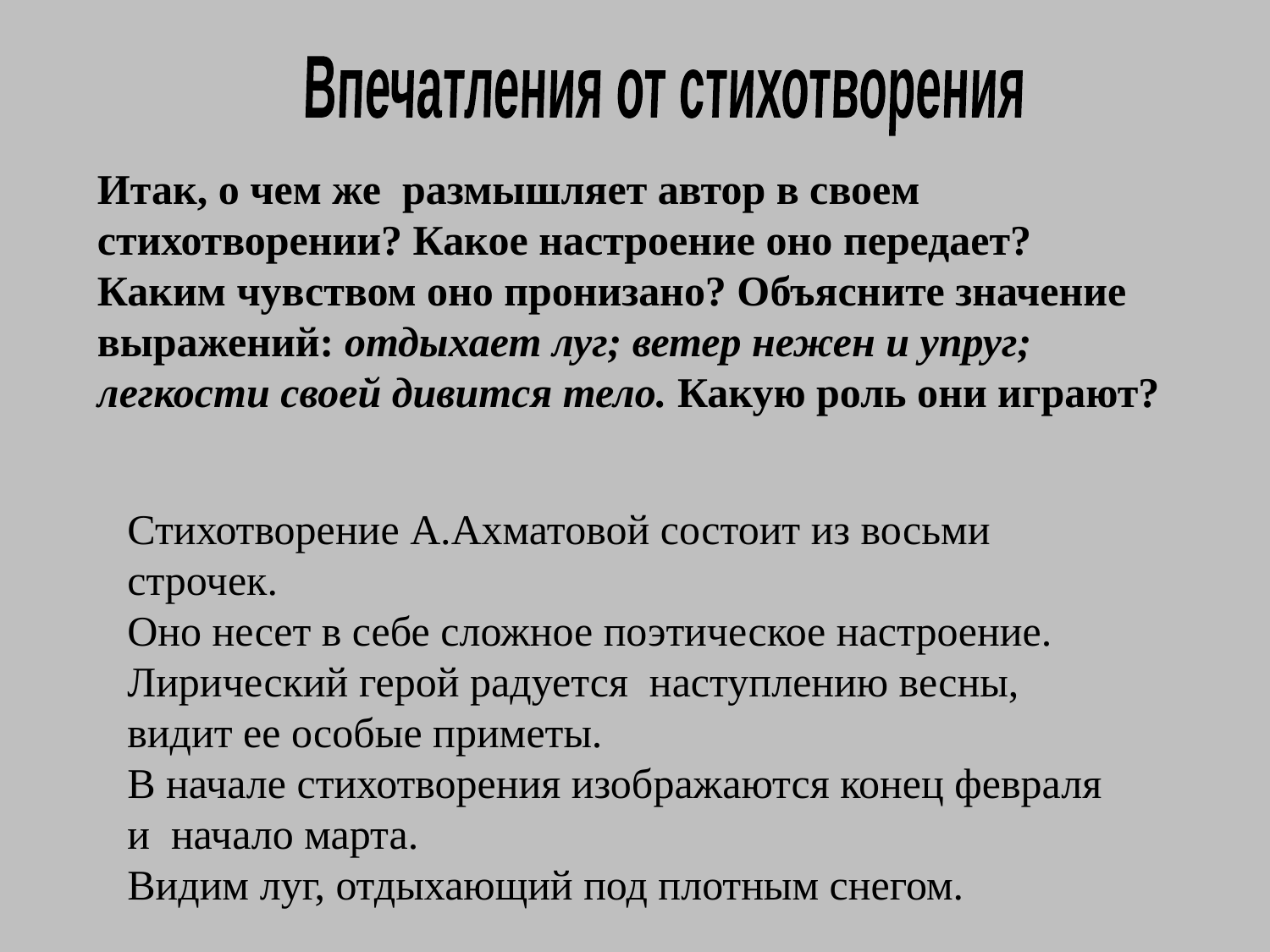

Впечатления от стихотворения
Итак, о чем же  размышляет автор в своем стихотворении? Какое настроение оно передает? Каким чувством оно пронизано? Объясните значение выражений: отдыхает луг; ветер нежен и упруг; легкости своей дивится тело. Какую роль они играют?
Стихотворение А.Ахматовой состоит из восьми строчек.
Оно несет в себе сложное поэтическое настроение. Лирический герой радуется  наступлению весны, видит ее особые приметы.
В начале стихотворения изображаются конец февраля и  начало марта.
Видим луг, отдыхающий под плотным снегом.